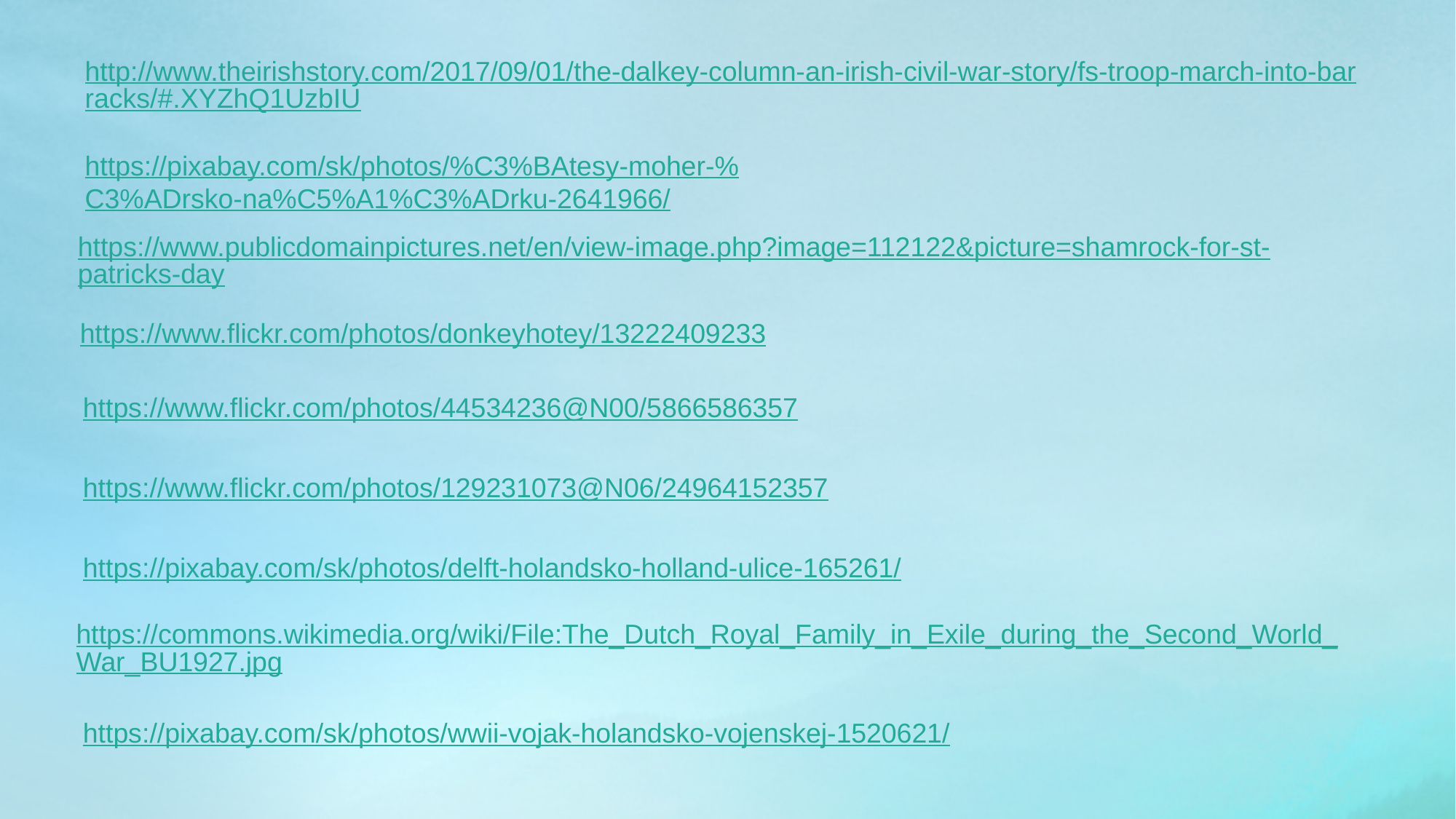

http://www.theirishstory.com/2017/09/01/the-dalkey-column-an-irish-civil-war-story/fs-troop-march-into-barracks/#.XYZhQ1UzbIU
https://pixabay.com/sk/photos/%C3%BAtesy-moher-%C3%ADrsko-na%C5%A1%C3%ADrku-2641966/
https://www.publicdomainpictures.net/en/view-image.php?image=112122&picture=shamrock-for-st-patricks-day
https://www.flickr.com/photos/donkeyhotey/13222409233
https://www.flickr.com/photos/44534236@N00/5866586357
https://www.flickr.com/photos/129231073@N06/24964152357
https://pixabay.com/sk/photos/delft-holandsko-holland-ulice-165261/
https://commons.wikimedia.org/wiki/File:The_Dutch_Royal_Family_in_Exile_during_the_Second_World_War_BU1927.jpg
https://pixabay.com/sk/photos/wwii-vojak-holandsko-vojenskej-1520621/